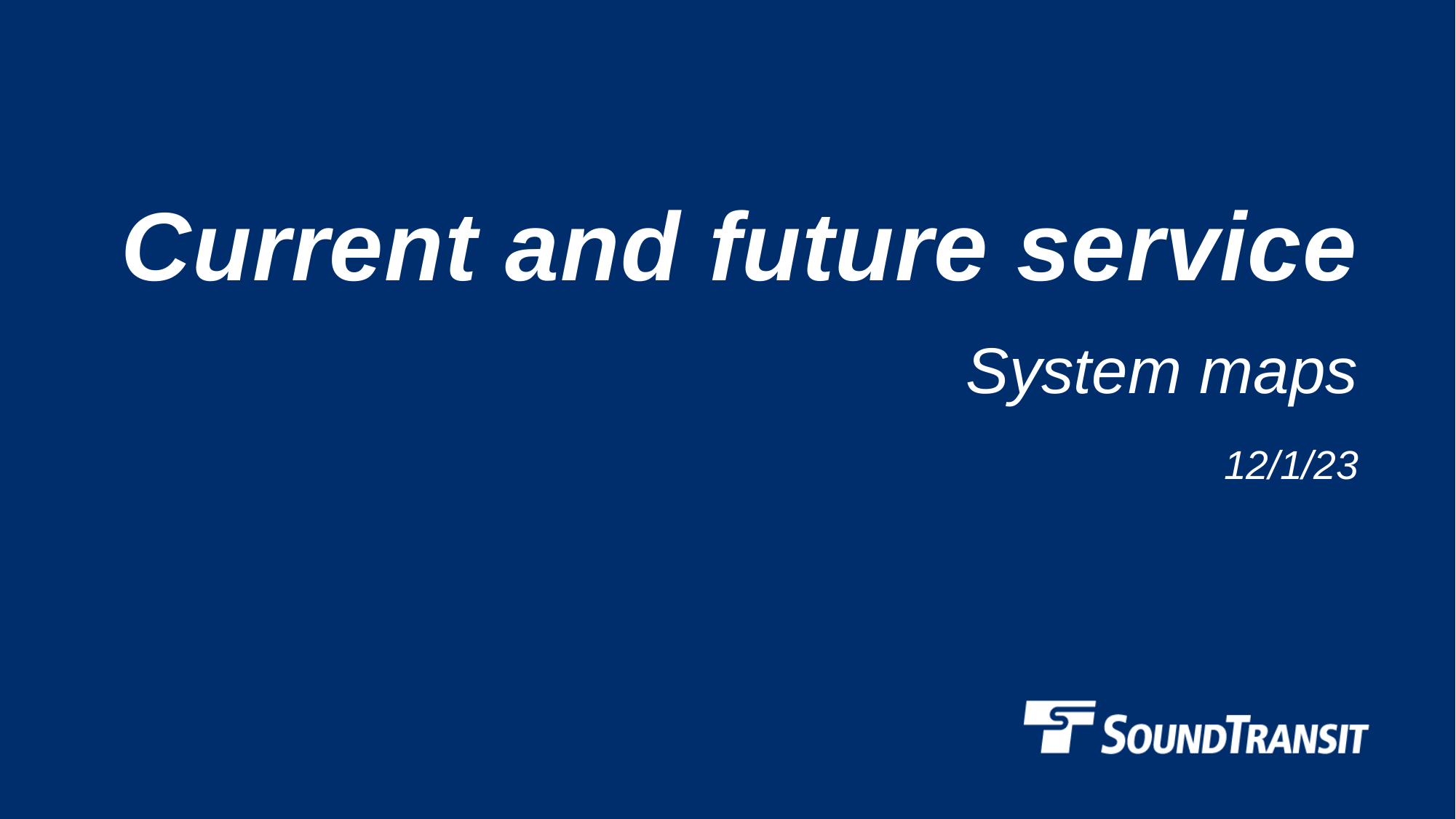

# Current and future service
System maps
12/1/23